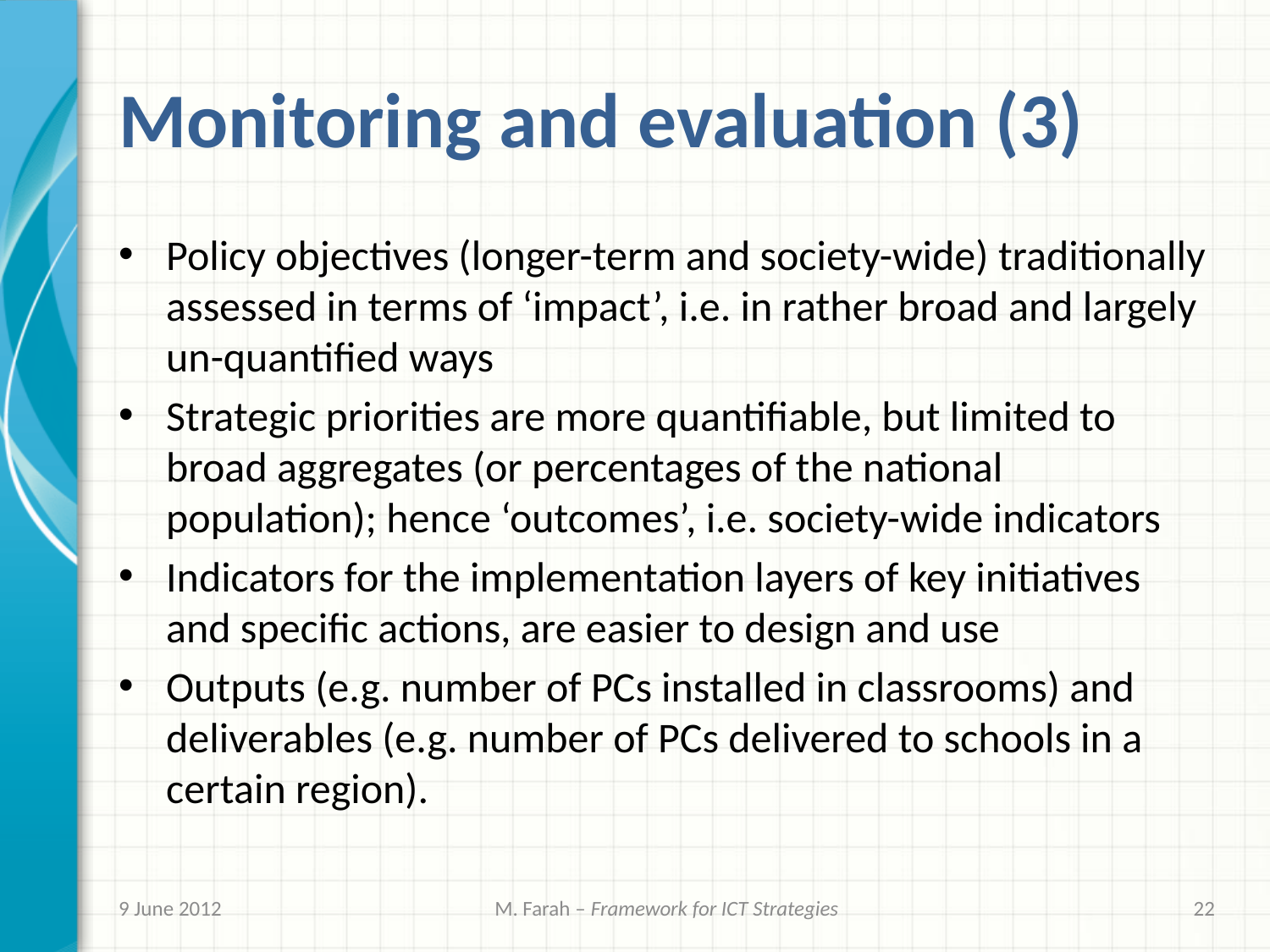

# Monitoring and evaluation (3)
Policy objectives (longer-term and society-wide) traditionally assessed in terms of ‘impact’, i.e. in rather broad and largely un-quantified ways
Strategic priorities are more quantifiable, but limited to broad aggregates (or percentages of the national population); hence ‘outcomes’, i.e. society-wide indicators
Indicators for the implementation layers of key initiatives and specific actions, are easier to design and use
Outputs (e.g. number of PCs installed in classrooms) and deliverables (e.g. number of PCs delivered to schools in a certain region).

9 June 2012
M. Farah – Framework for ICT Strategies
22